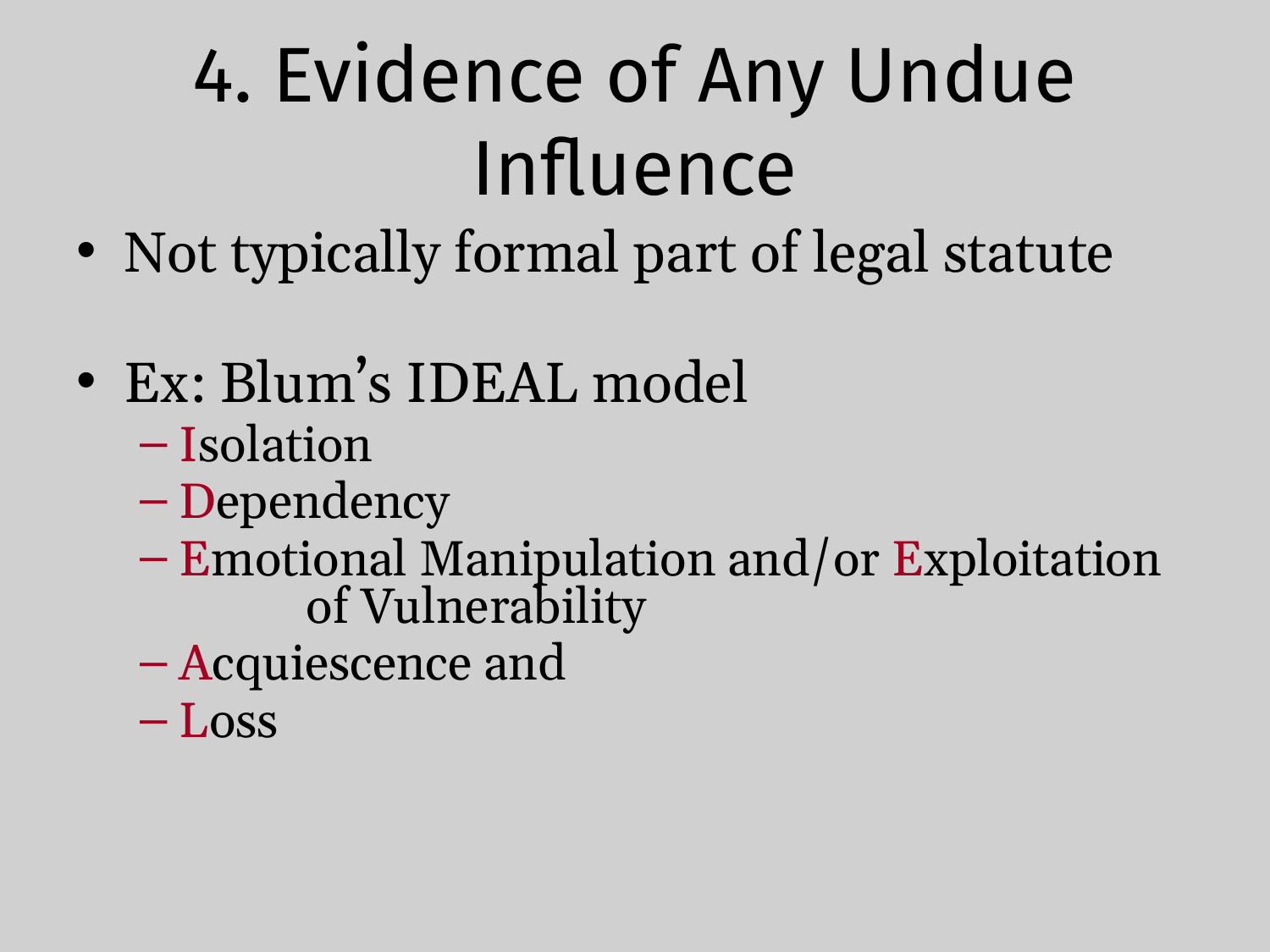

# 4. Evidence of Any Undue Influence
Not typically formal part of legal statute

Ex: Blum’s IDEAL model
Isolation
Dependency
Emotional Manipulation and/or Exploitation 	of Vulnerability
Acquiescence and
Loss